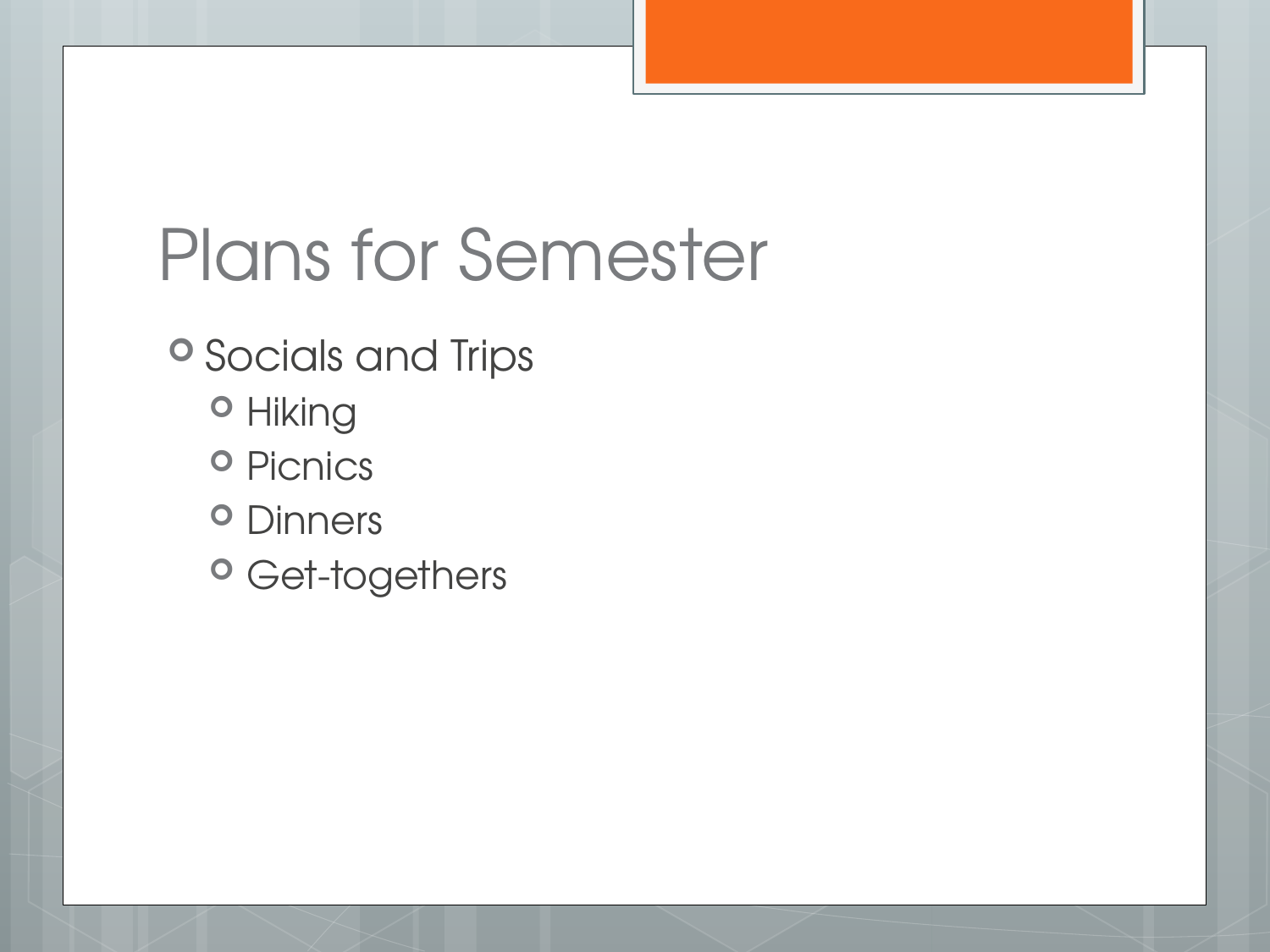

# Plans for Semester
Socials and Trips
Hiking
Picnics
Dinners
Get-togethers